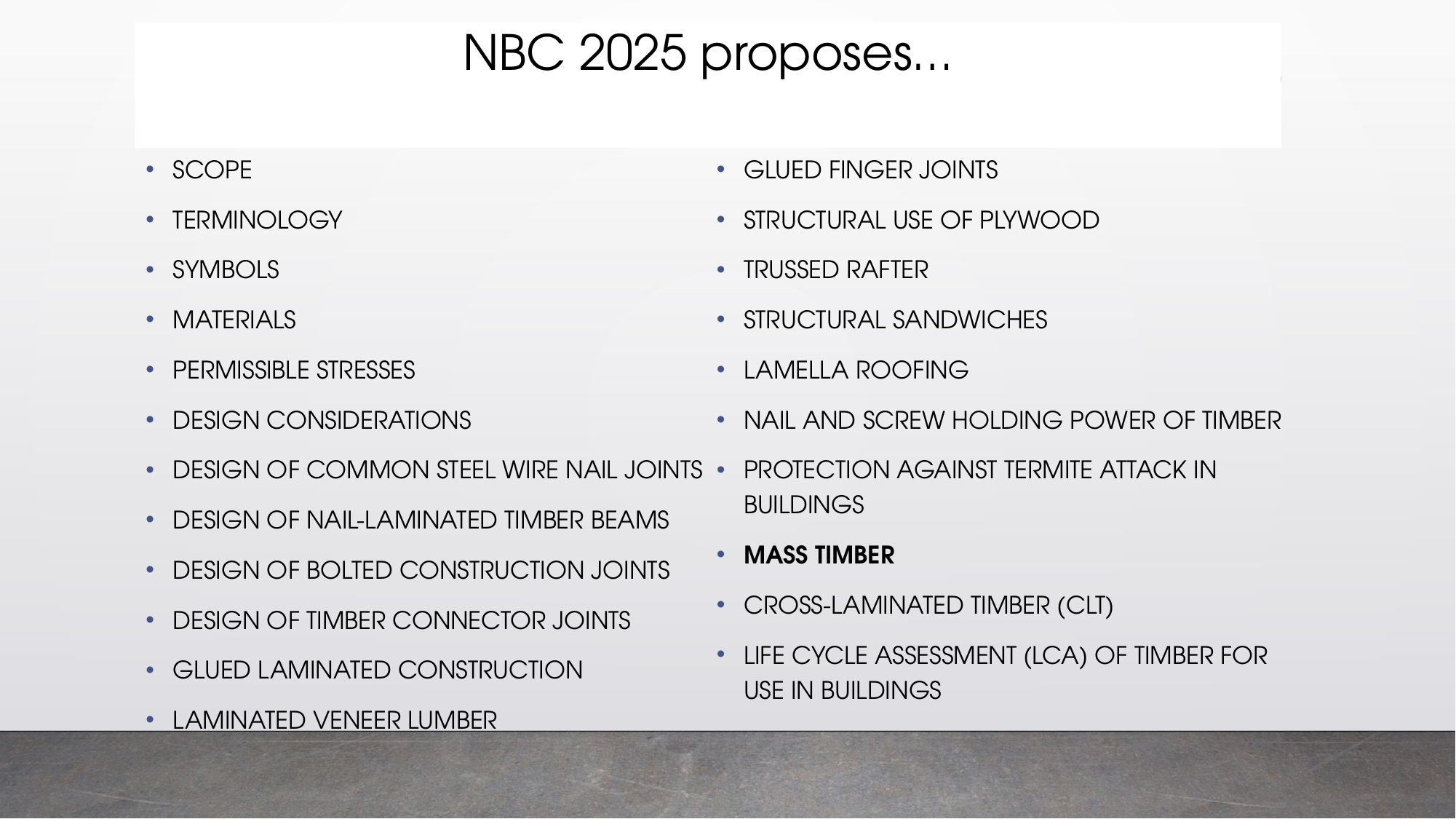

# NBC 2025 proposes…
SCOPE
TERMINOLOGY
SYMBOLS
MATERIALS
PERMISSIBLE STRESSES
DESIGN CONSIDERATIONS
DESIGN OF COMMON STEEL WIRE NAIL JOINTS
DESIGN OF NAIL-LAMINATED TIMBER BEAMS
DESIGN OF BOLTED CONSTRUCTION JOINTS
DESIGN OF TIMBER CONNECTOR JOINTS
GLUED LAMINATED CONSTRUCTION
LAMINATED VENEER LUMBER
GLUED FINGER JOINTS
STRUCTURAL USE OF PLYWOOD
TRUSSED RAFTER
STRUCTURAL SANDWICHES
LAMELLA ROOFING
NAIL AND SCREW HOLDING POWER OF TIMBER
PROTECTION AGAINST TERMITE ATTACK IN BUILDINGS
MASS TIMBER
CROSS-LAMINATED TIMBER (CLT)
LIFE CYCLE ASSESSMENT (LCA) OF TIMBER FOR USE IN BUILDINGS